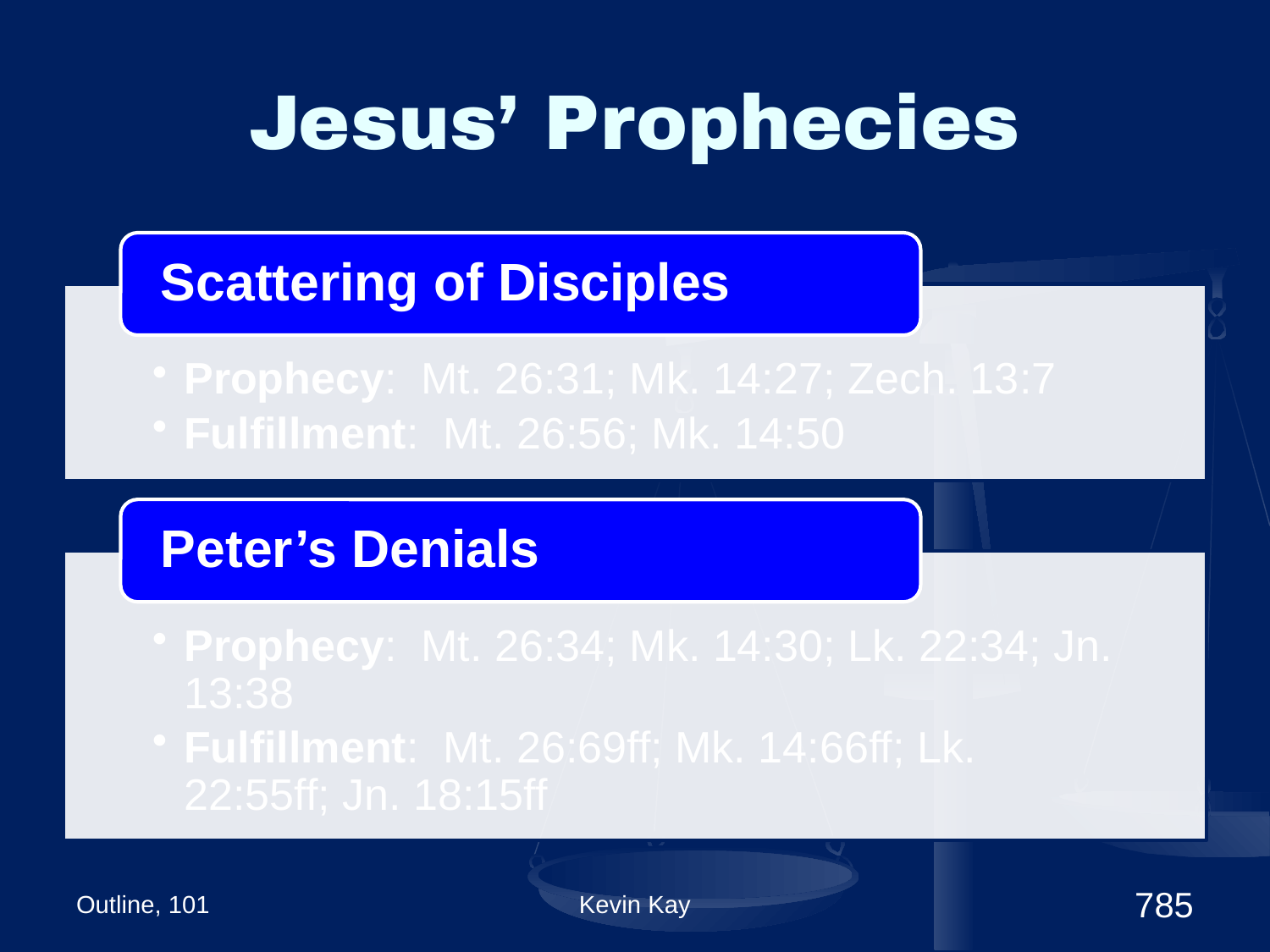

# Jesus’ Prophecies
Prophecy:  Mt. 26:31; Mk. 14:27; Zech. 13:7
Fulfillment:  Mt. 26:56; Mk. 14:50
Scattering of Disciples
Prophecy:  Mt. 26:34; Mk. 14:30; Lk. 22:34; Jn. 13:38
Fulfillment:  Mt. 26:69ff; Mk. 14:66ff; Lk. 22:55ff; Jn. 18:15ff
Peter’s Denials
Outline, 101
Kevin Kay
785